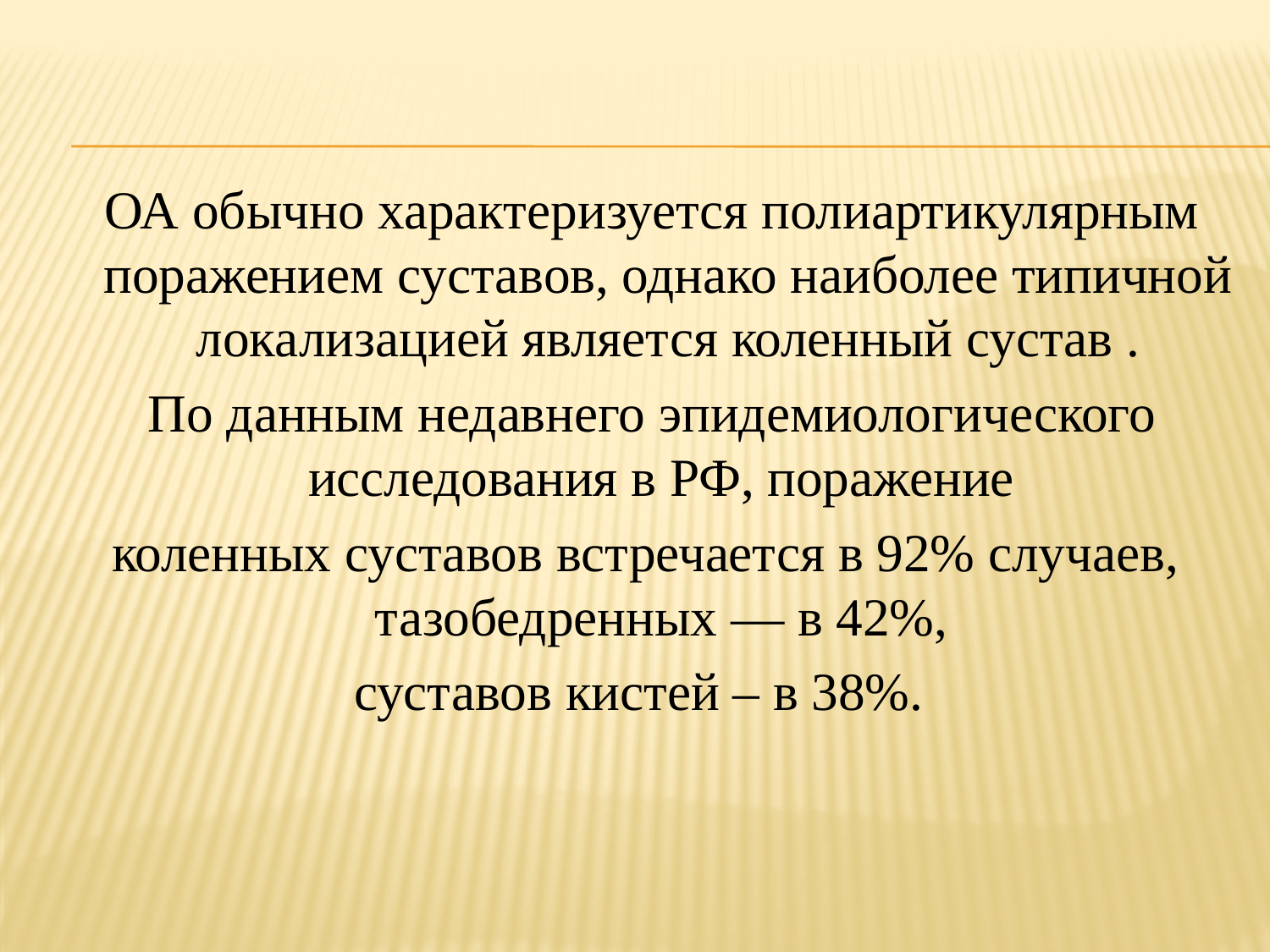

ОА обычно характеризуется полиартикулярным поражением суставов, однако наиболее типичной локализацией является коленный сустав .
 По данным недавнего эпидемиологического исследования в РФ, поражение
коленных суставов встречается в 92% случаев, тазобедренных — в 42%,
суставов кистей – в 38%.